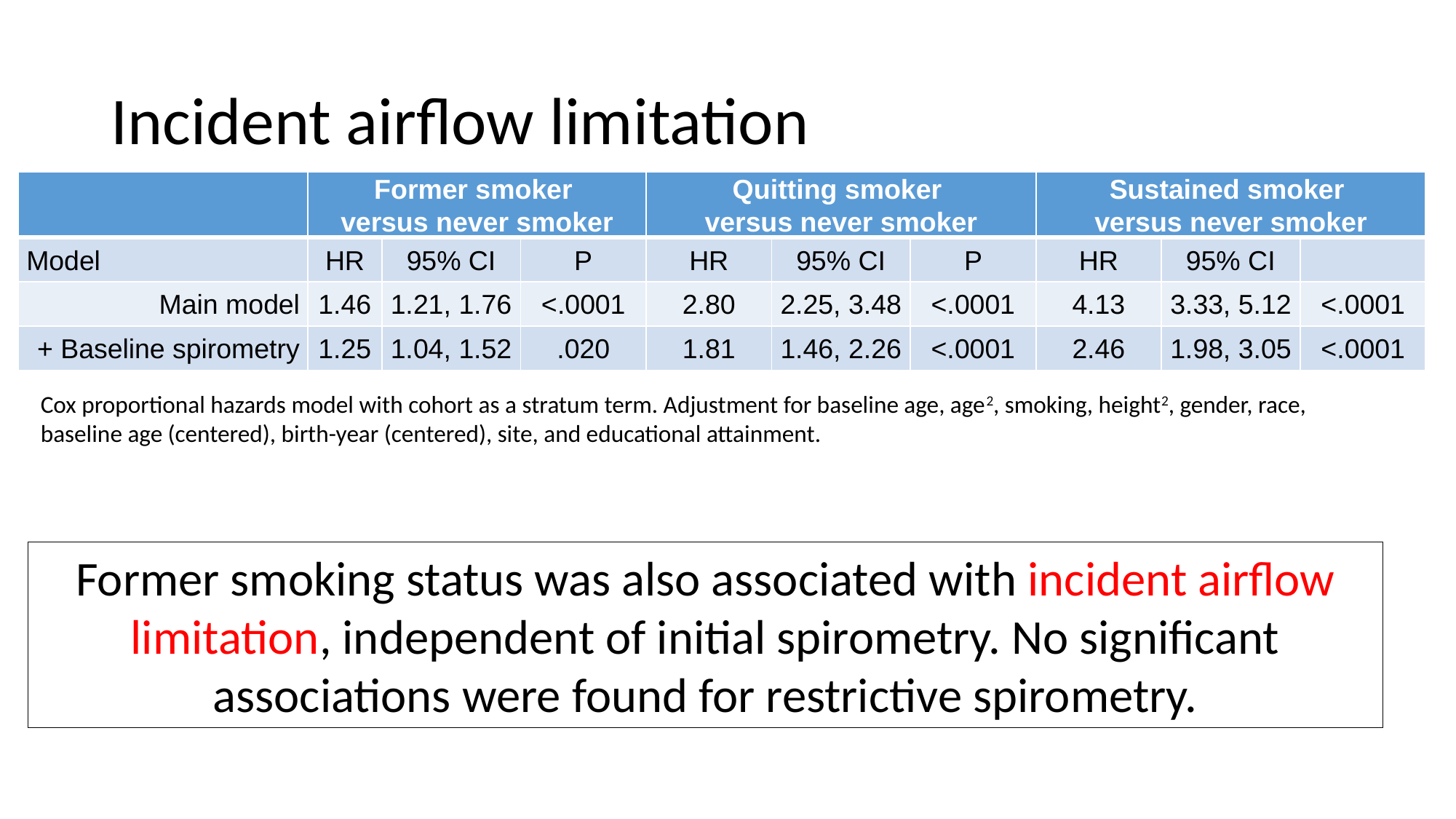

# Incident airflow limitation
|  | Former smoker versus never smoker |  |  | Quitting smoker versus never smoker |  |  | Sustained smoker versus never smoker |  |  |
| --- | --- | --- | --- | --- | --- | --- | --- | --- | --- |
| Model | HR | 95% CI | P | HR | 95% CI | P | HR | 95% CI |  |
| Main model | 1.46 | 1.21, 1.76 | <.0001 | 2.80 | 2.25, 3.48 | <.0001 | 4.13 | 3.33, 5.12 | <.0001 |
| + Baseline spirometry | 1.25 | 1.04, 1.52 | .020 | 1.81 | 1.46, 2.26 | <.0001 | 2.46 | 1.98, 3.05 | <.0001 |
Cox proportional hazards model with cohort as a stratum term. Adjustment for baseline age, age2, smoking, height2, gender, race, baseline age (centered), birth-year (centered), site, and educational attainment.
Former smoking status was also associated with incident airflow limitation, independent of initial spirometry. No significant associations were found for restrictive spirometry.